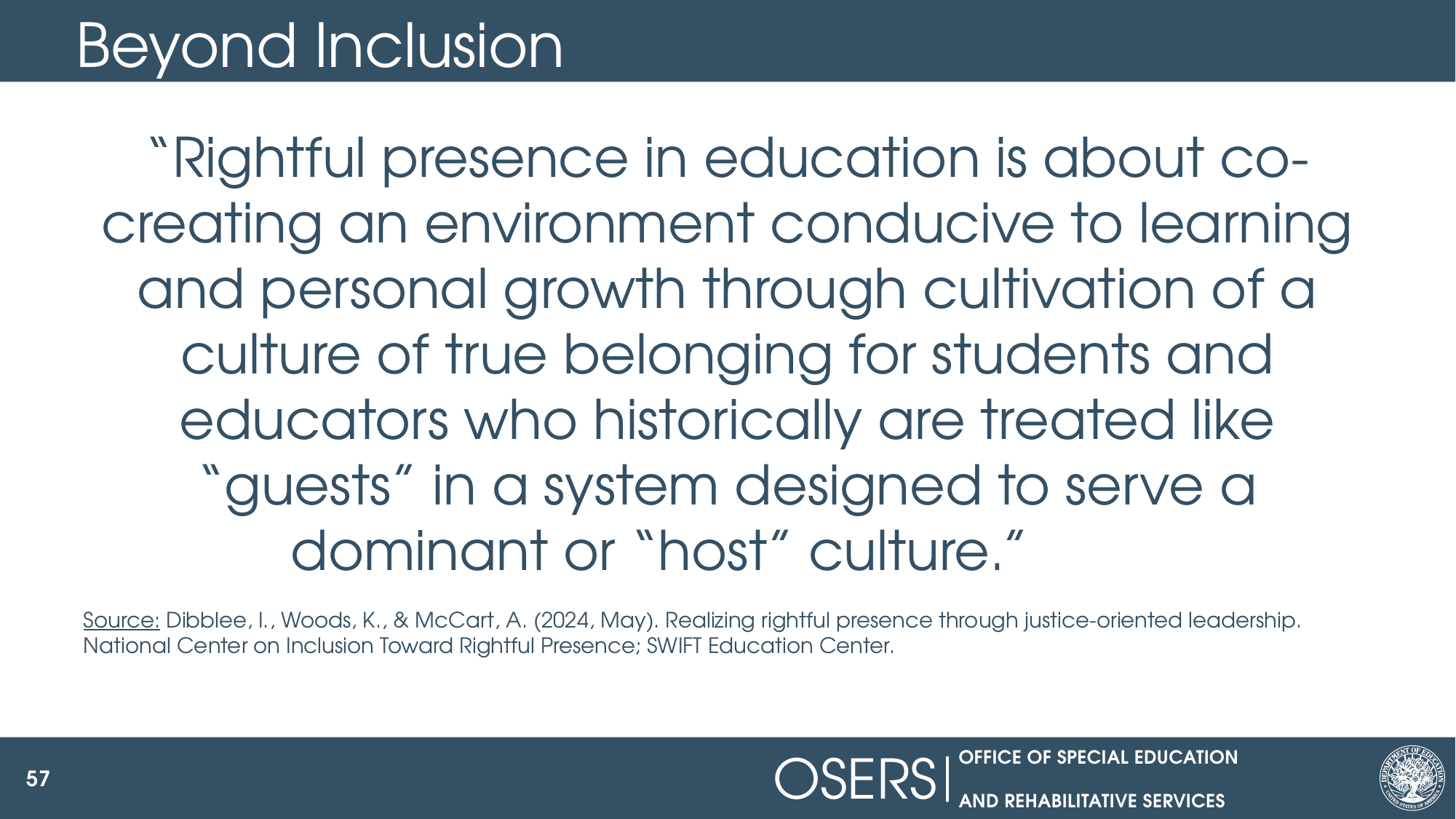

# Beyond Inclusion
“Rightful presence in education is about co-creating an environment conducive to learning and personal growth through cultivation of a culture of true belonging for students and educators who historically are treated like “guests” in a system designed to serve a dominant or “host” culture.”
Source: Dibblee, I., Woods, K., & McCart, A. (2024, May). Realizing rightful presence through justice-oriented leadership. National Center on Inclusion Toward Rightful Presence; SWIFT Education Center.